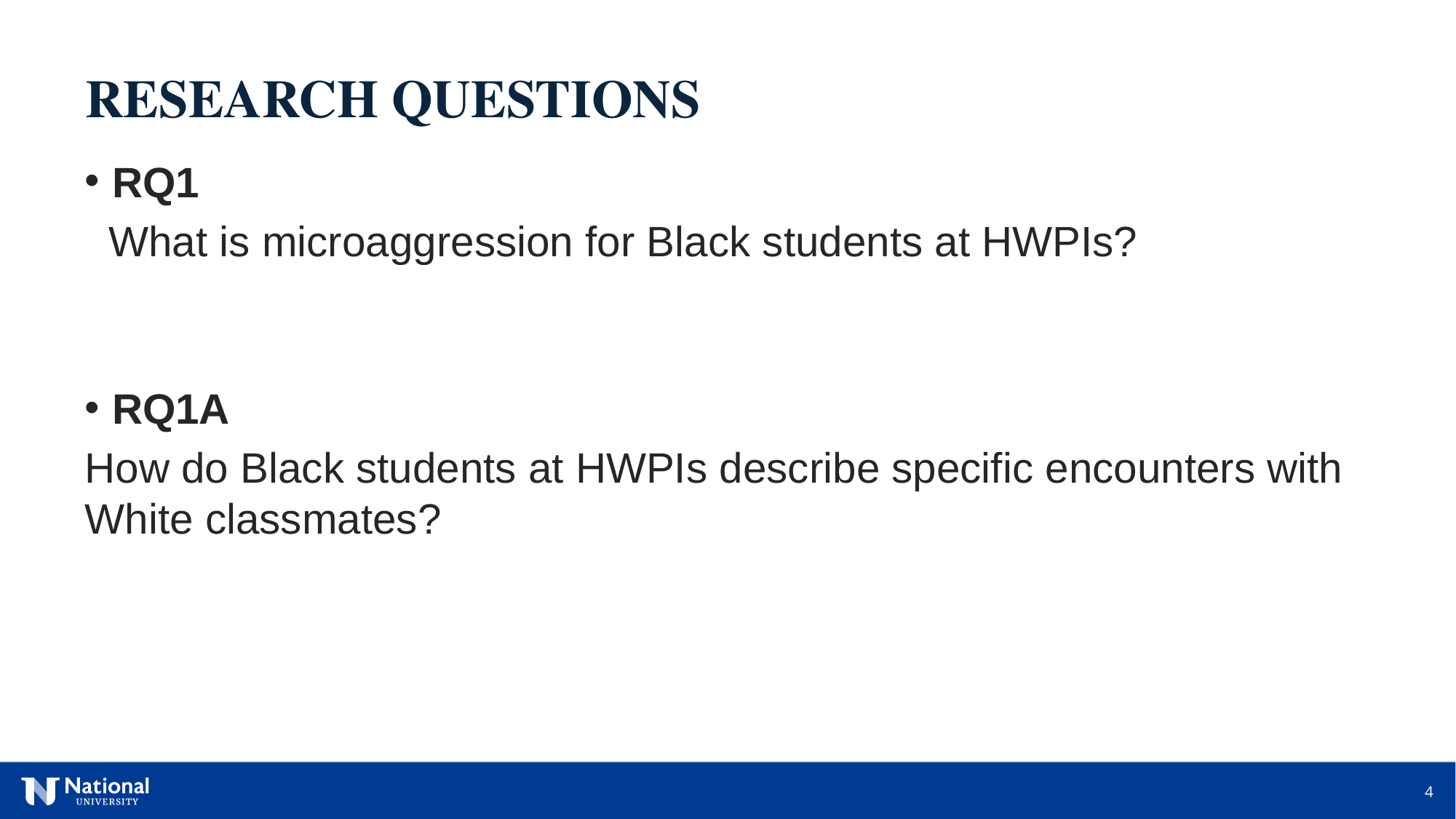

RESEARCH QUESTIONS
RQ1
  What is microaggression for Black students at HWPIs?

RQ1A
How do Black students at HWPIs describe specific encounters with White classmates?